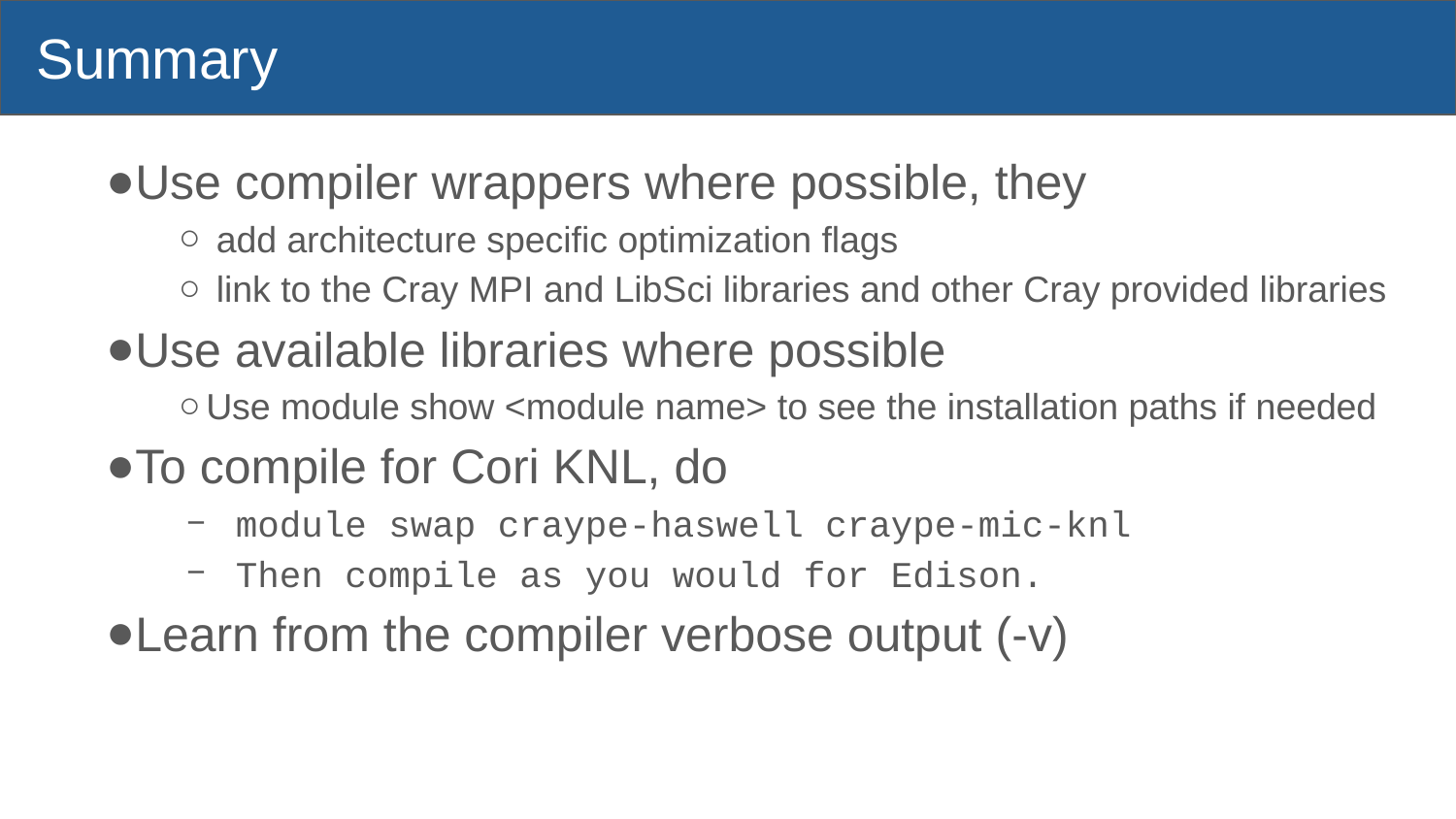

# Summary
Use compiler wrappers where possible, they
 add architecture specific optimization flags
 link to the Cray MPI and LibSci libraries and other Cray provided libraries
Use available libraries where possible
Use module show <module name> to see the installation paths if needed
To compile for Cori KNL, do
module swap craype-haswell craype-mic-knl
Then compile as you would for Edison.
Learn from the compiler verbose output (-v)